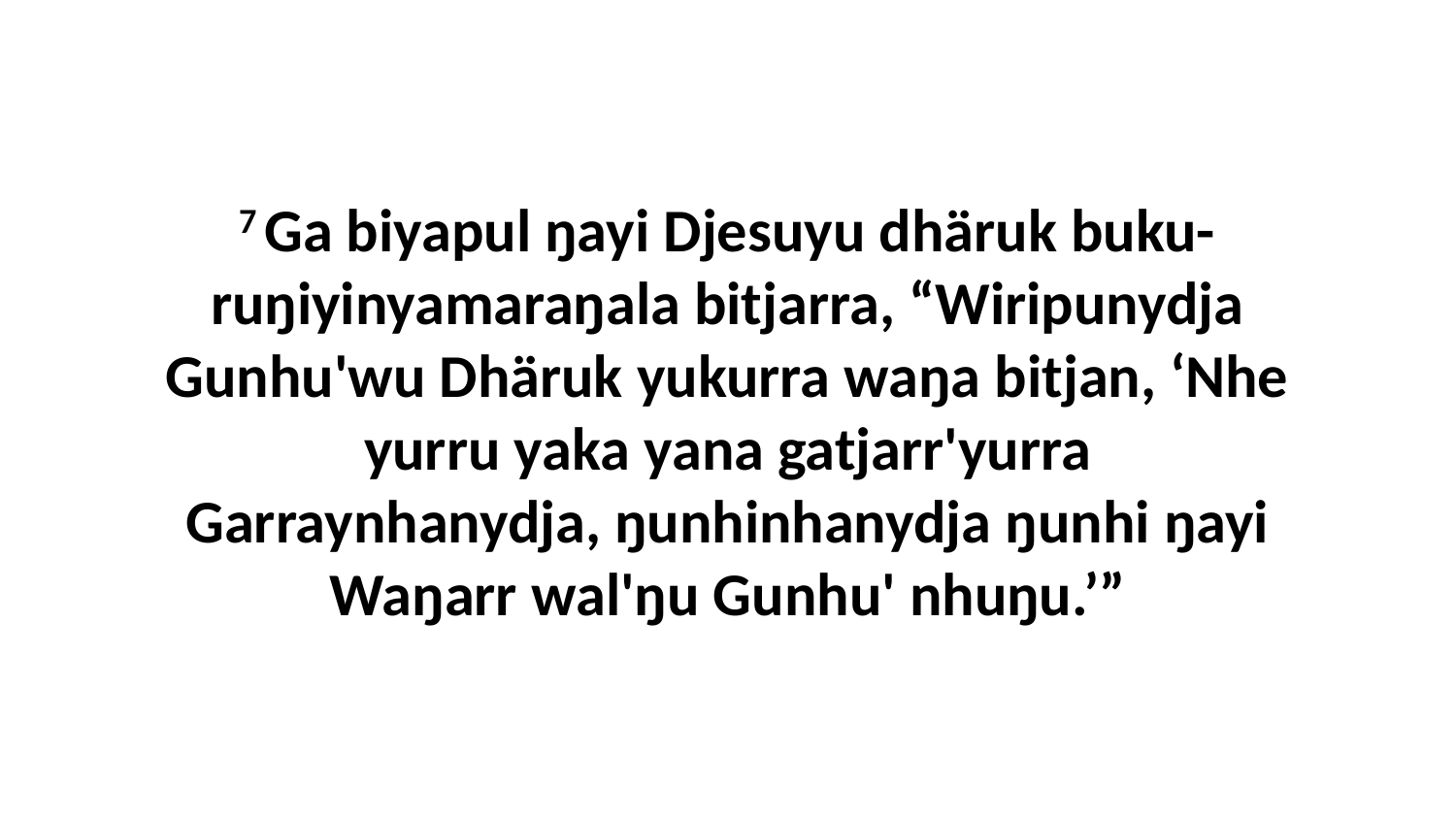

7 Ga biyapul ŋayi Djesuyu dhäruk buku-ruŋiyinyamaraŋala bitjarra, “Wiripunydja Gunhu'wu Dhäruk yukurra waŋa bitjan, ‘Nhe yurru yaka yana gatjarr'yurra Garraynhanydja, ŋunhinhanydja ŋunhi ŋayi Waŋarr wal'ŋu Gunhu' nhuŋu.’”